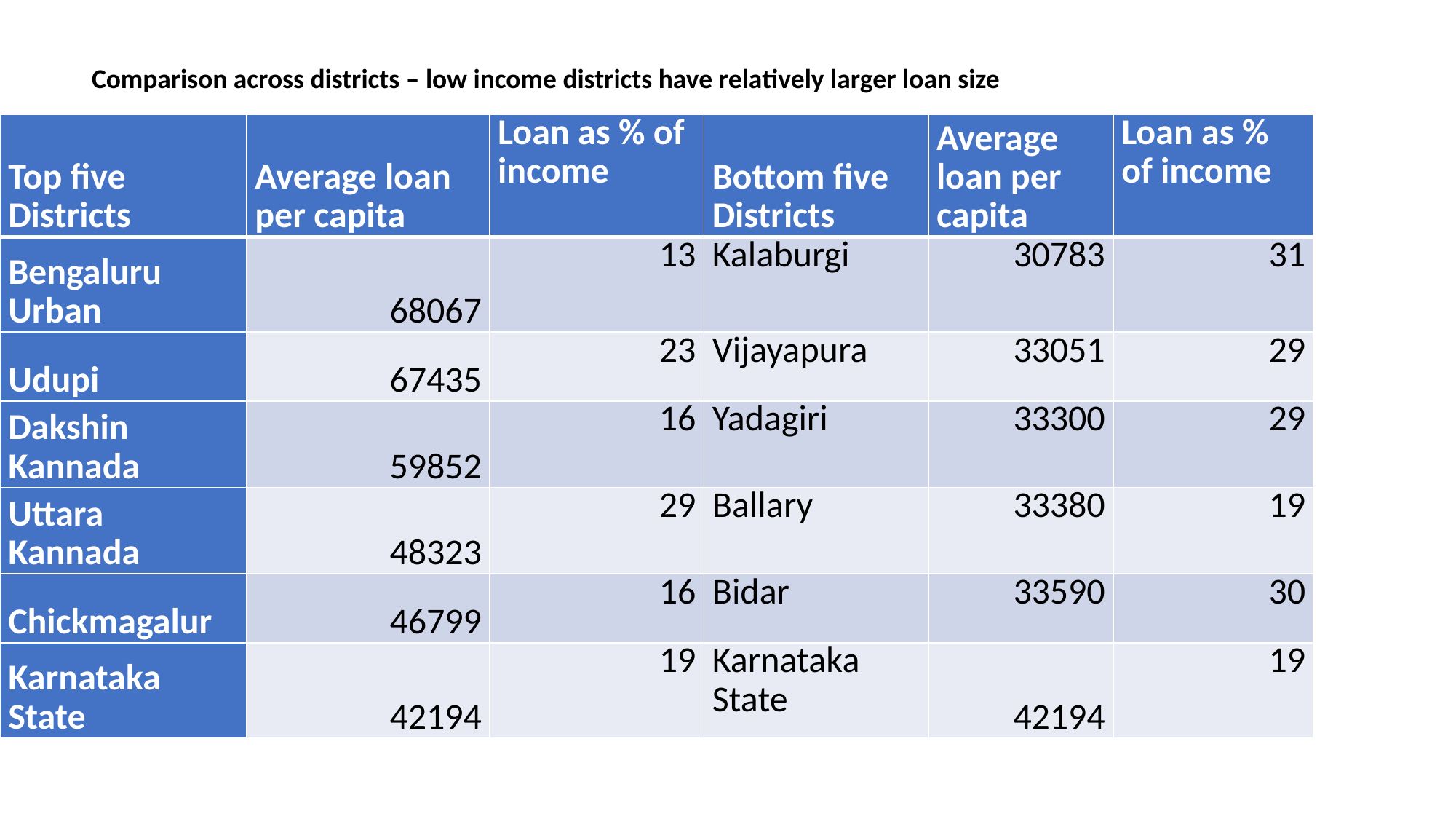

Comparison across districts – low income districts have relatively larger loan size
| Top five Districts | Average loan per capita | Loan as % of income | Bottom five Districts | Average loan per capita | Loan as % of income |
| --- | --- | --- | --- | --- | --- |
| Bengaluru Urban | 68067 | 13 | Kalaburgi | 30783 | 31 |
| Udupi | 67435 | 23 | Vijayapura | 33051 | 29 |
| Dakshin Kannada | 59852 | 16 | Yadagiri | 33300 | 29 |
| Uttara Kannada | 48323 | 29 | Ballary | 33380 | 19 |
| Chickmagalur | 46799 | 16 | Bidar | 33590 | 30 |
| Karnataka State | 42194 | 19 | Karnataka State | 42194 | 19 |